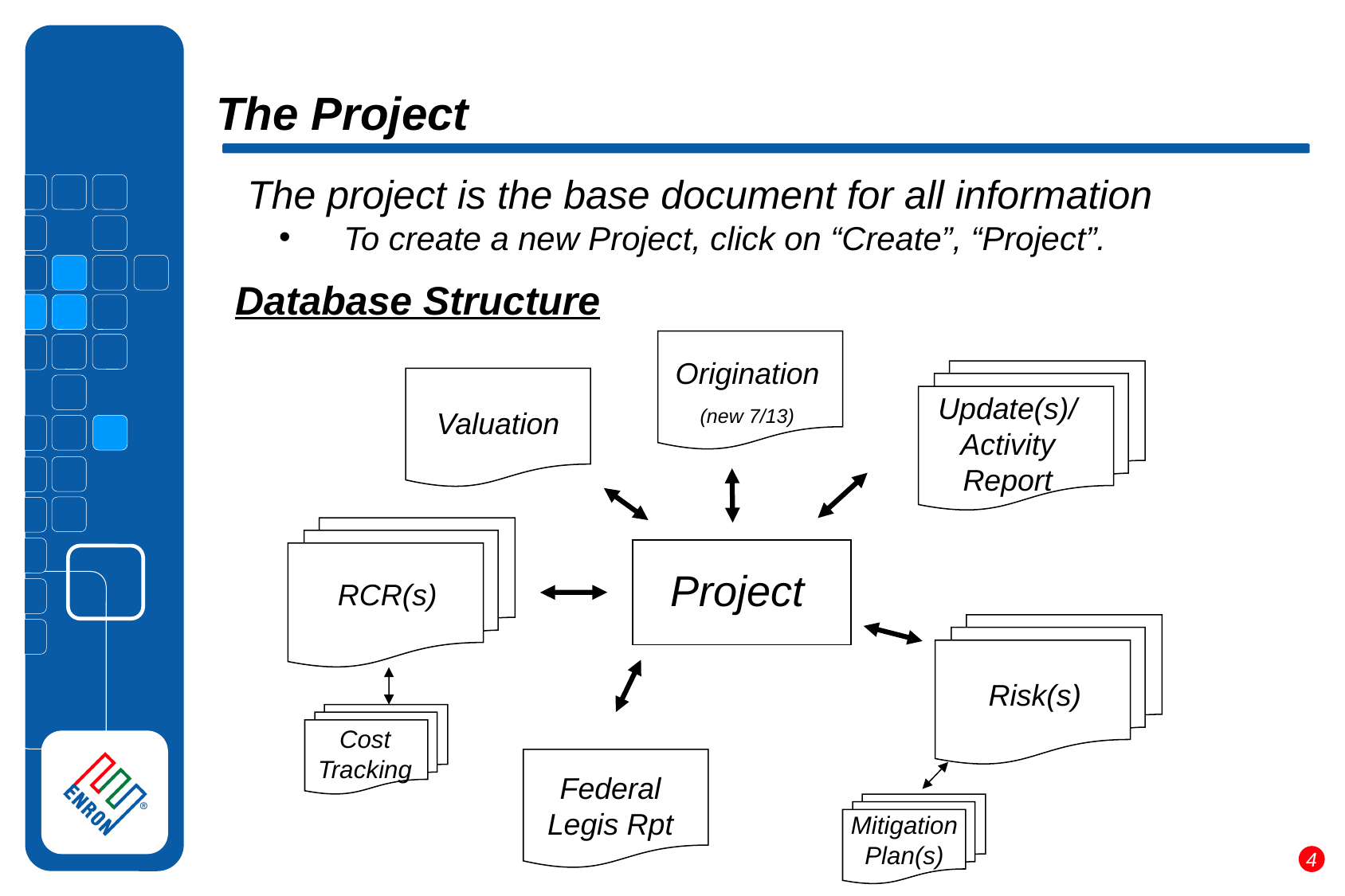

# The Project
The project is the base document for all information
    To create a new Project, click on “Create”, “Project”.
Database Structure

Origination
(new 7/13)

Update(s)/ Activity Report
Valuation

Project
RCR(s)

Risk(s)

Cost Tracking

Federal Legis Rpt

Mitigation Plan(s)